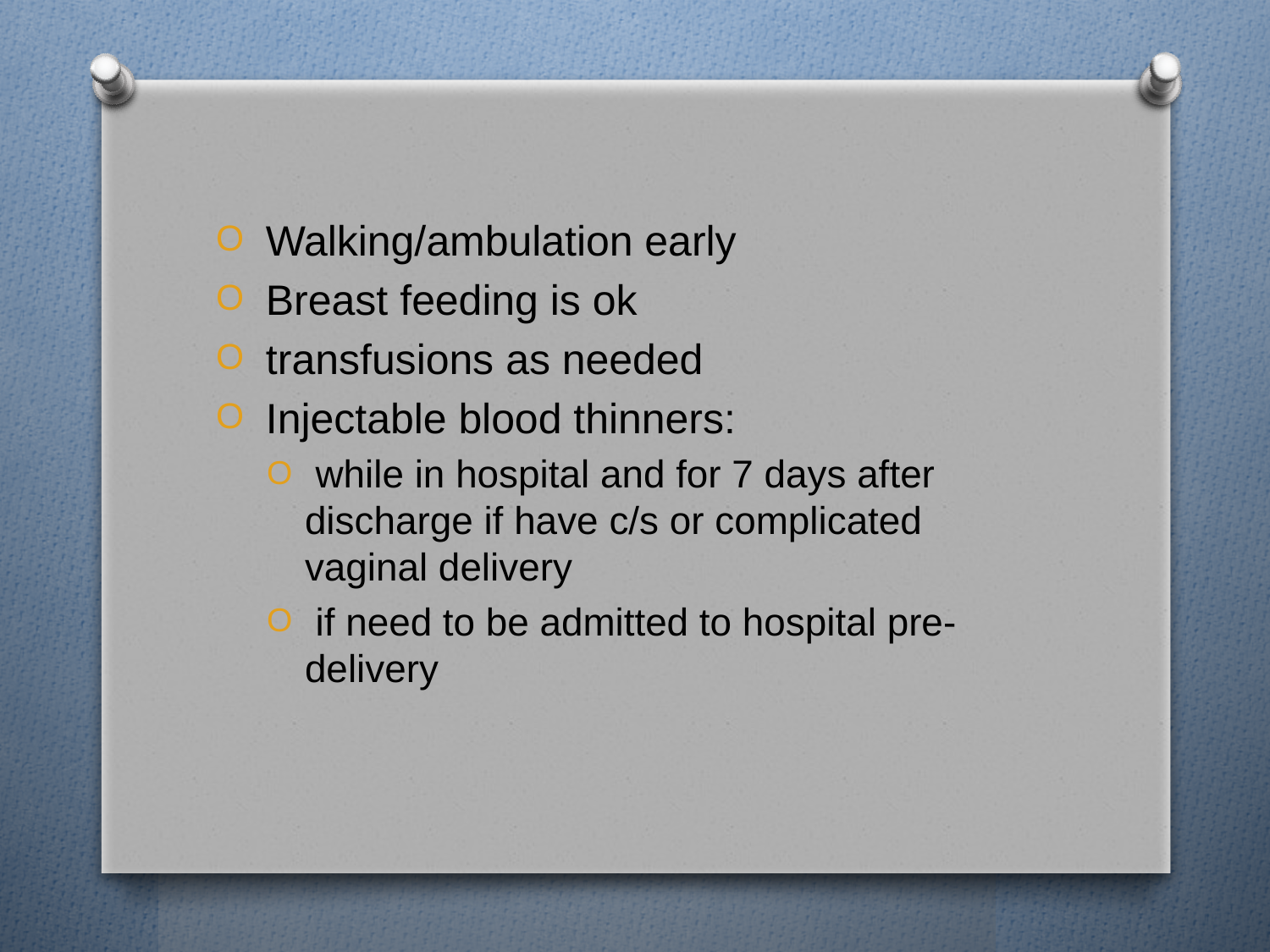

Walking/ambulation early
 Breast feeding is ok
 transfusions as needed
 Injectable blood thinners:
 while in hospital and for 7 days after discharge if have c/s or complicated vaginal delivery
 if need to be admitted to hospital pre-delivery